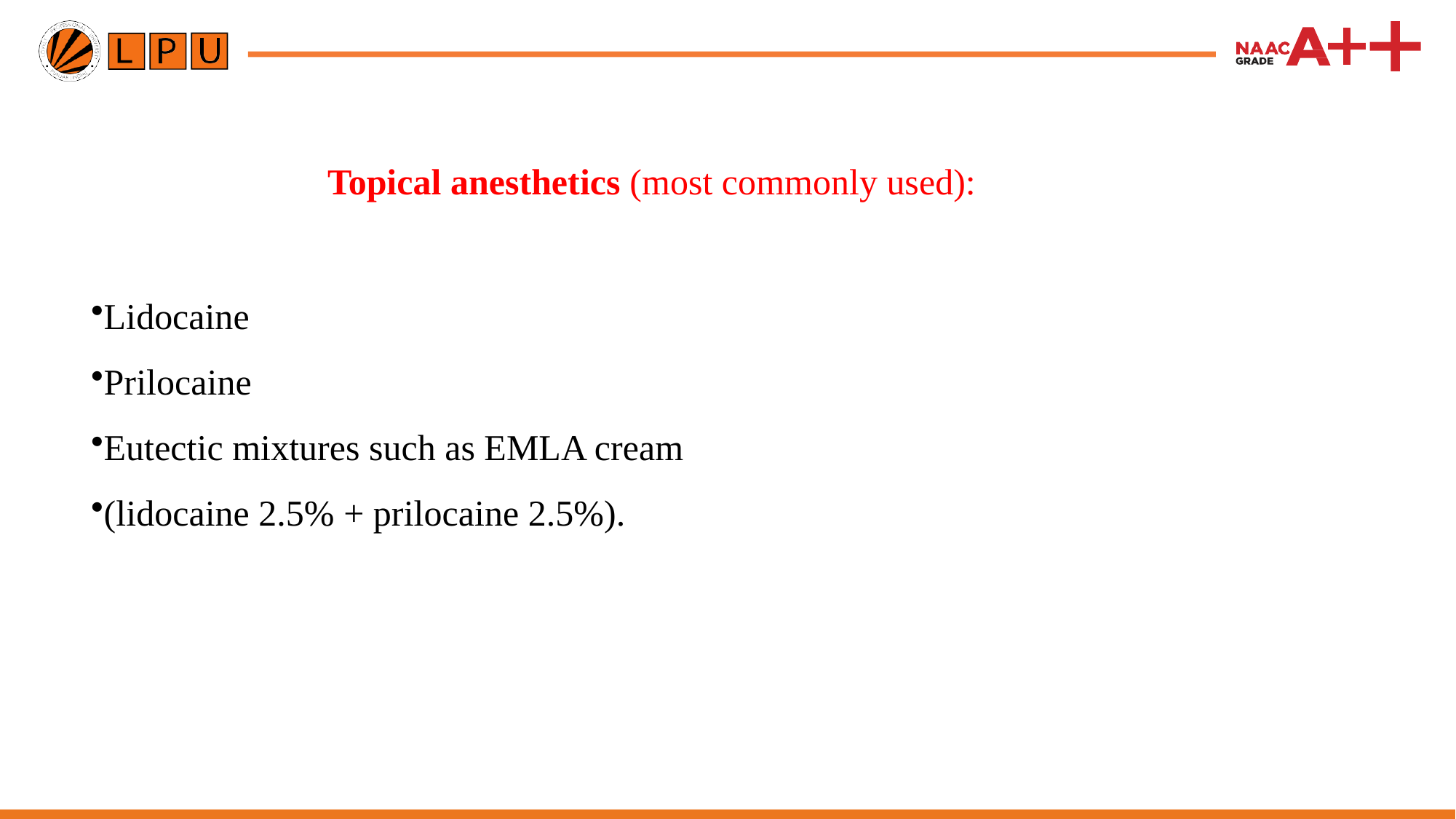

# Topical anesthetics (most commonly used):

Lidocaine
Prilocaine
Eutectic mixtures such as EMLA cream
(lidocaine 2.5% + prilocaine 2.5%).